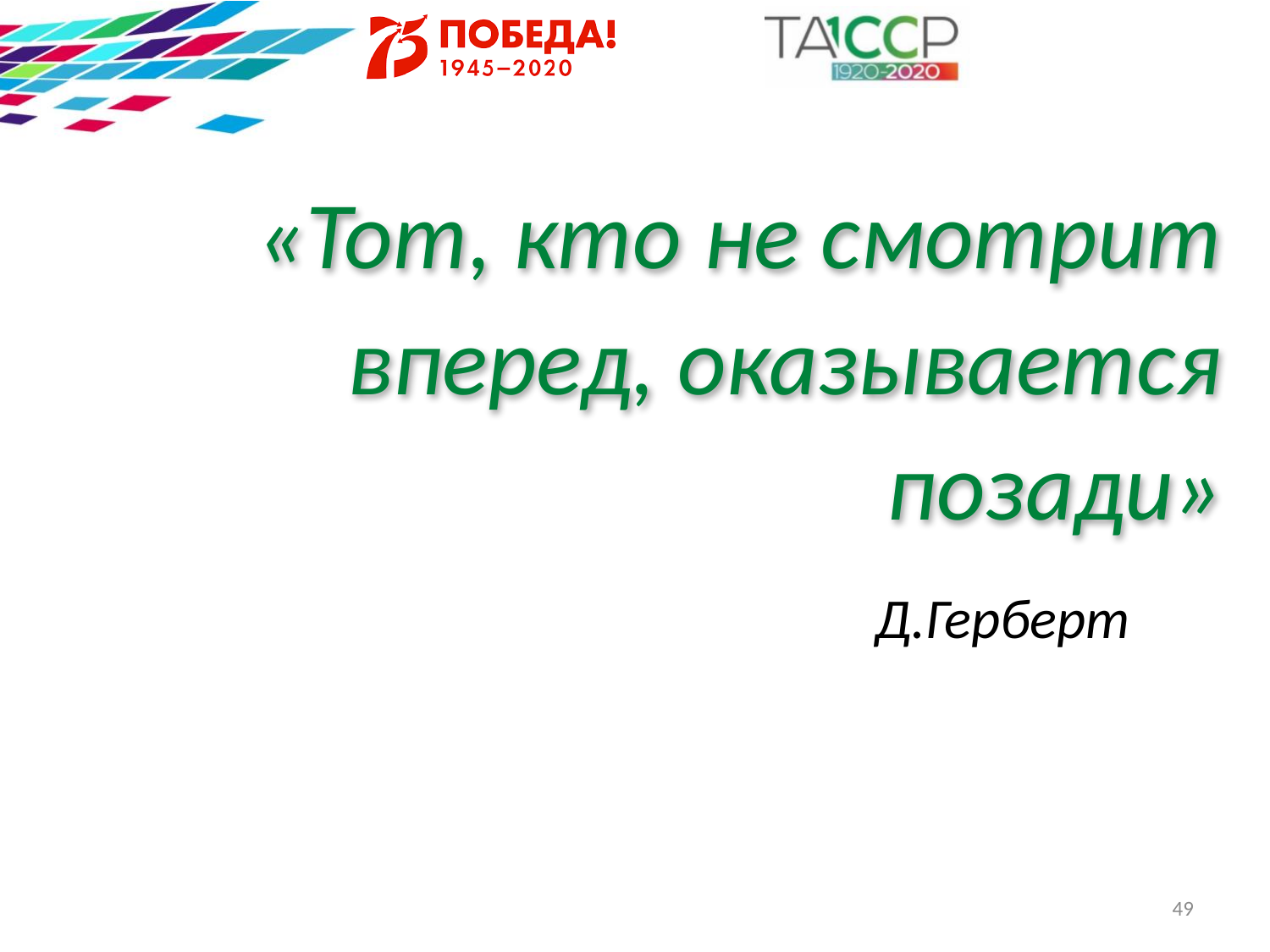

# «Тот, кто не смотрит вперед, оказывается позади»
Д.Герберт
49